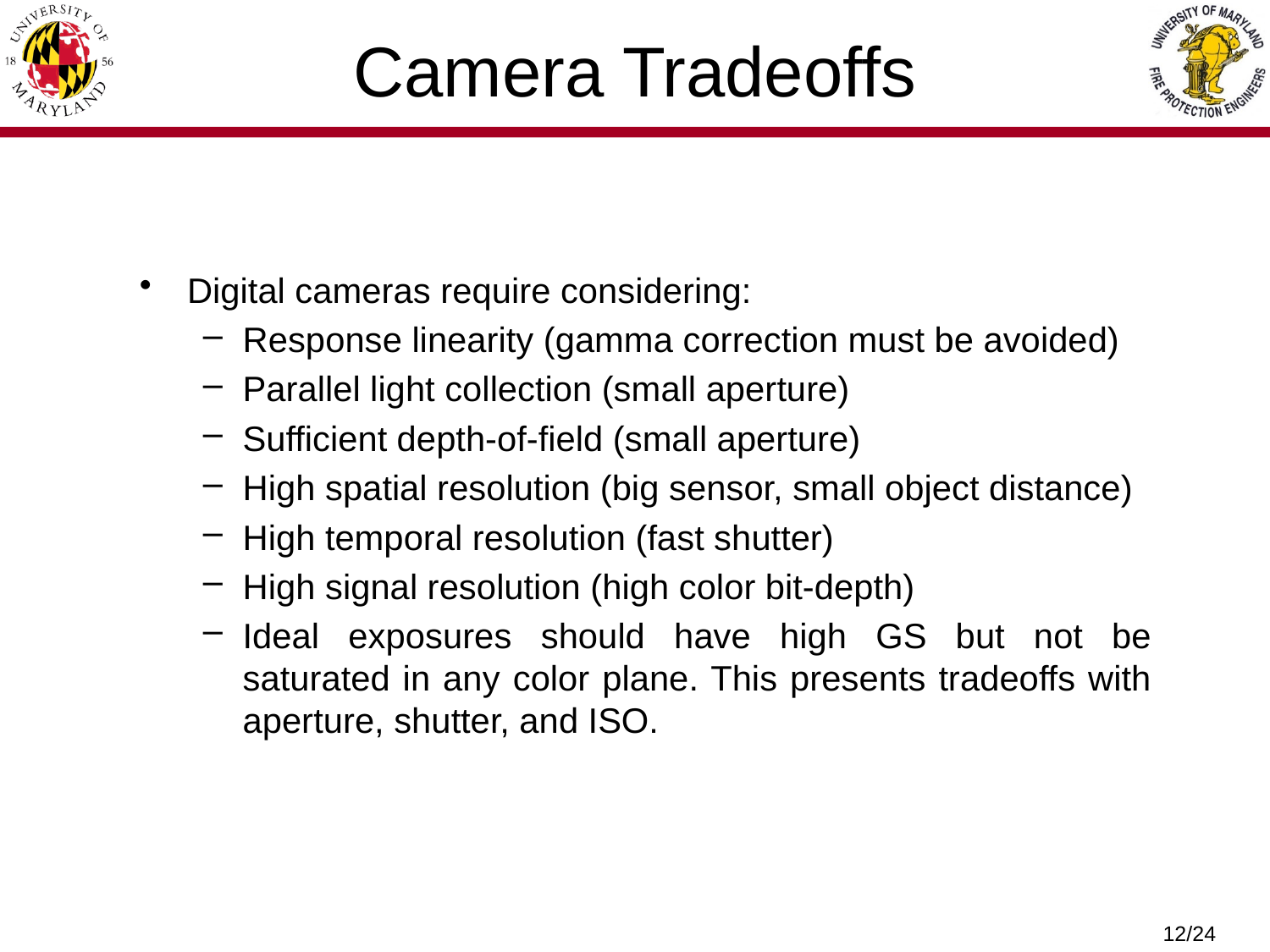

# Camera Tradeoffs
Digital cameras require considering:
Response linearity (gamma correction must be avoided)
Parallel light collection (small aperture)
Sufficient depth-of-field (small aperture)
High spatial resolution (big sensor, small object distance)
High temporal resolution (fast shutter)
High signal resolution (high color bit-depth)
Ideal exposures should have high GS but not be saturated in any color plane. This presents tradeoffs with aperture, shutter, and ISO.